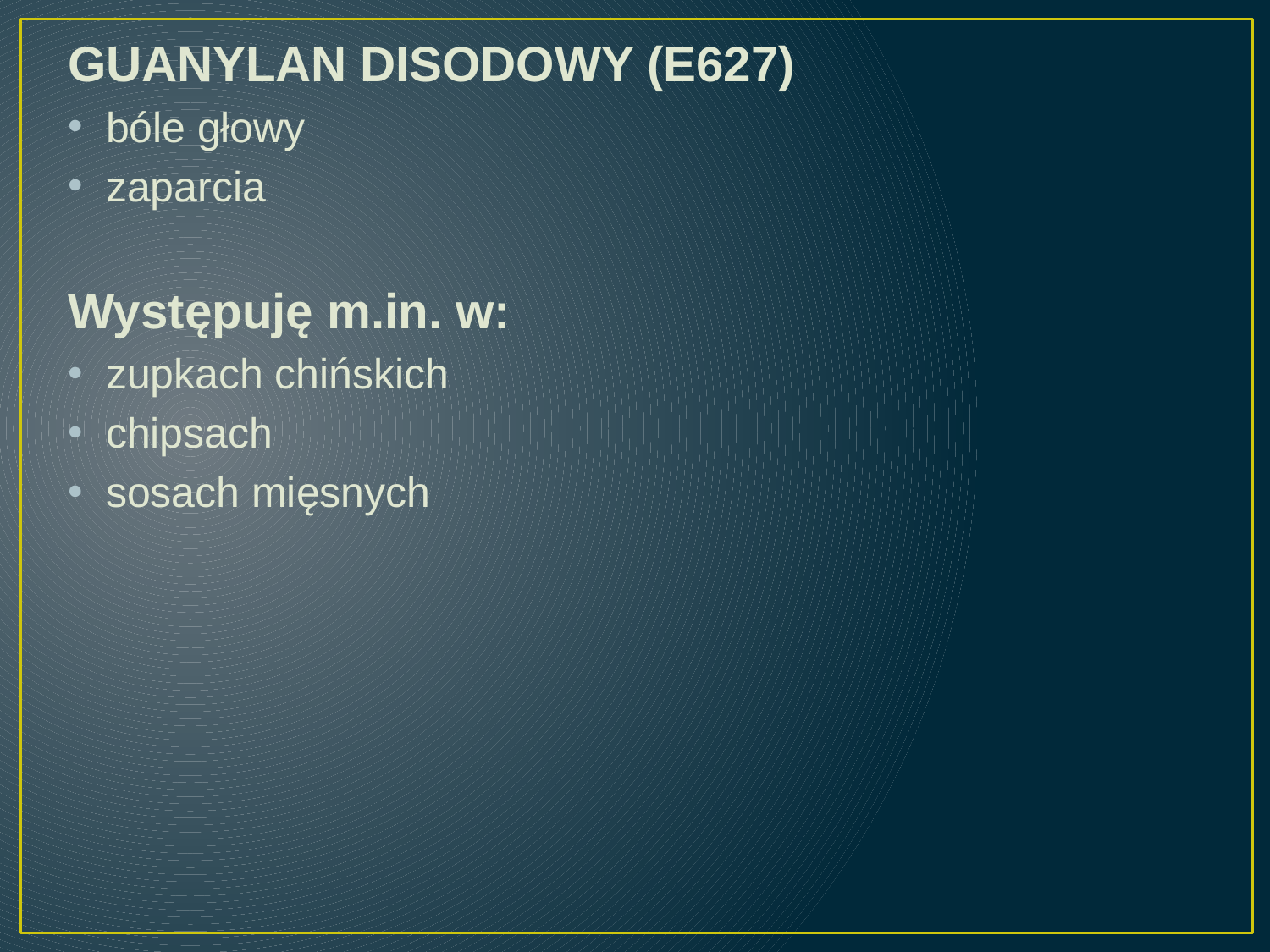

GUANYLAN DISODOWY (E627)
bóle głowy
zaparcia

Występuję m.in. w:
zupkach chińskich
chipsach
sosach mięsnych

#